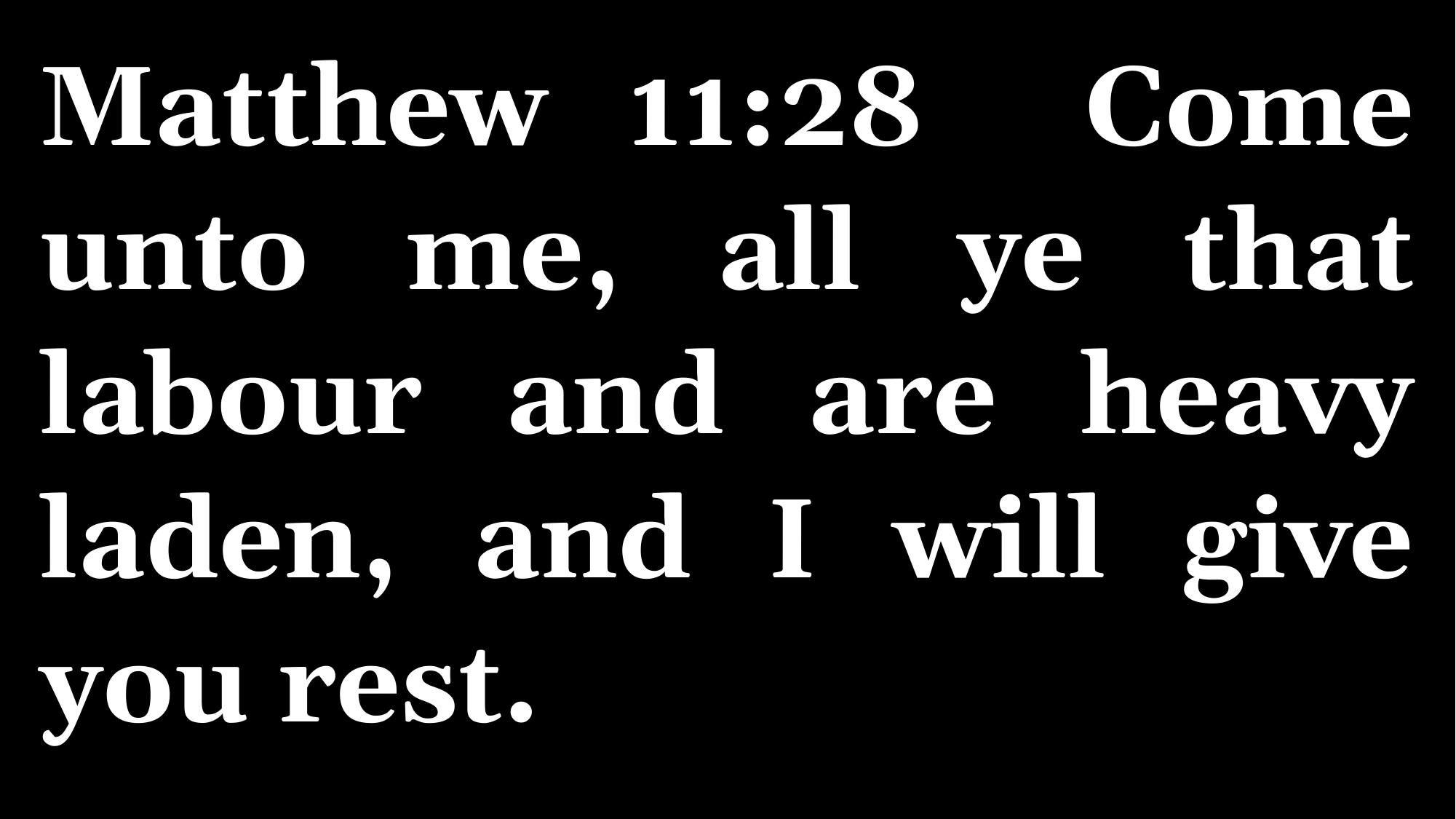

Matthew 11:28  Come unto me, all ye that labour and are heavy laden, and I will give you rest.